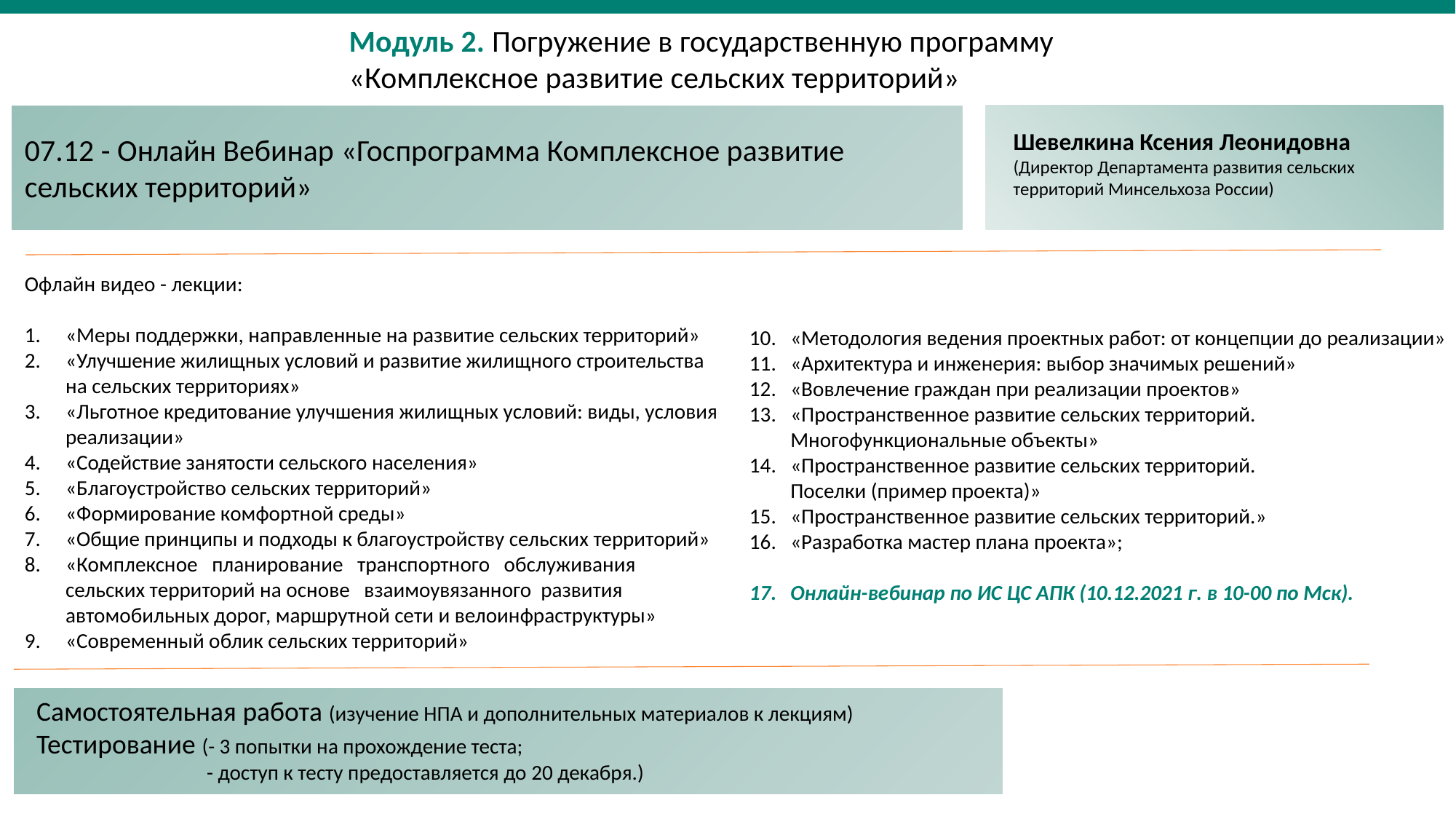

Модуль 2. Погружение в государственную программу «Комплексное развитие сельских территорий»

Шевелкина Ксения Леонидовна
(Директор Департамента развития сельских территорий Минсельхоза России)
07.12 - Онлайн Вебинар «Госпрограмма Комплексное развитие сельских территорий»
Офлайн видео - лекции:

«Меры поддержки, направленные на развитие сельских территорий»
«Улучшение жилищных условий и развитие жилищного строительства на сельских территориях»
«Льготное кредитование улучшения жилищных условий: виды, условия реализации»
«Содействие занятости сельского населения»
«Благоустройство сельских территорий»
«Формирование комфортной среды»
«Общие принципы и подходы к благоустройству сельских территорий»
«Комплексное   планирование   транспортного   обслуживания   сельских территорий на основе   взаимоувязанного  развития   автомобильных дорог, маршрутной сети и велоинфраструктуры»
«Современный облик сельских территорий»
«Методология ведения проектных работ: от концепции до реализации»
«Архитектура и инженерия: выбор значимых решений»
«Вовлечение граждан при реализации проектов»
«Пространственное развитие сельских территорий. Многофункциональные объекты»
«Пространственное развитие сельских территорий.
Поселки (пример проекта)»
«Пространственное развитие сельских территорий.»
«Разработка мастер плана проекта»;

Онлайн-вебинар по ИС ЦС АПК (10.12.2021 г. в 10-00 по Мск).

Самостоятельная работа (изучение НПА и дополнительных материалов к лекциям)
Тестирование (- 3 попытки на прохождение теста;
                                    - доступ к тесту предоставляется до 20 декабря.)